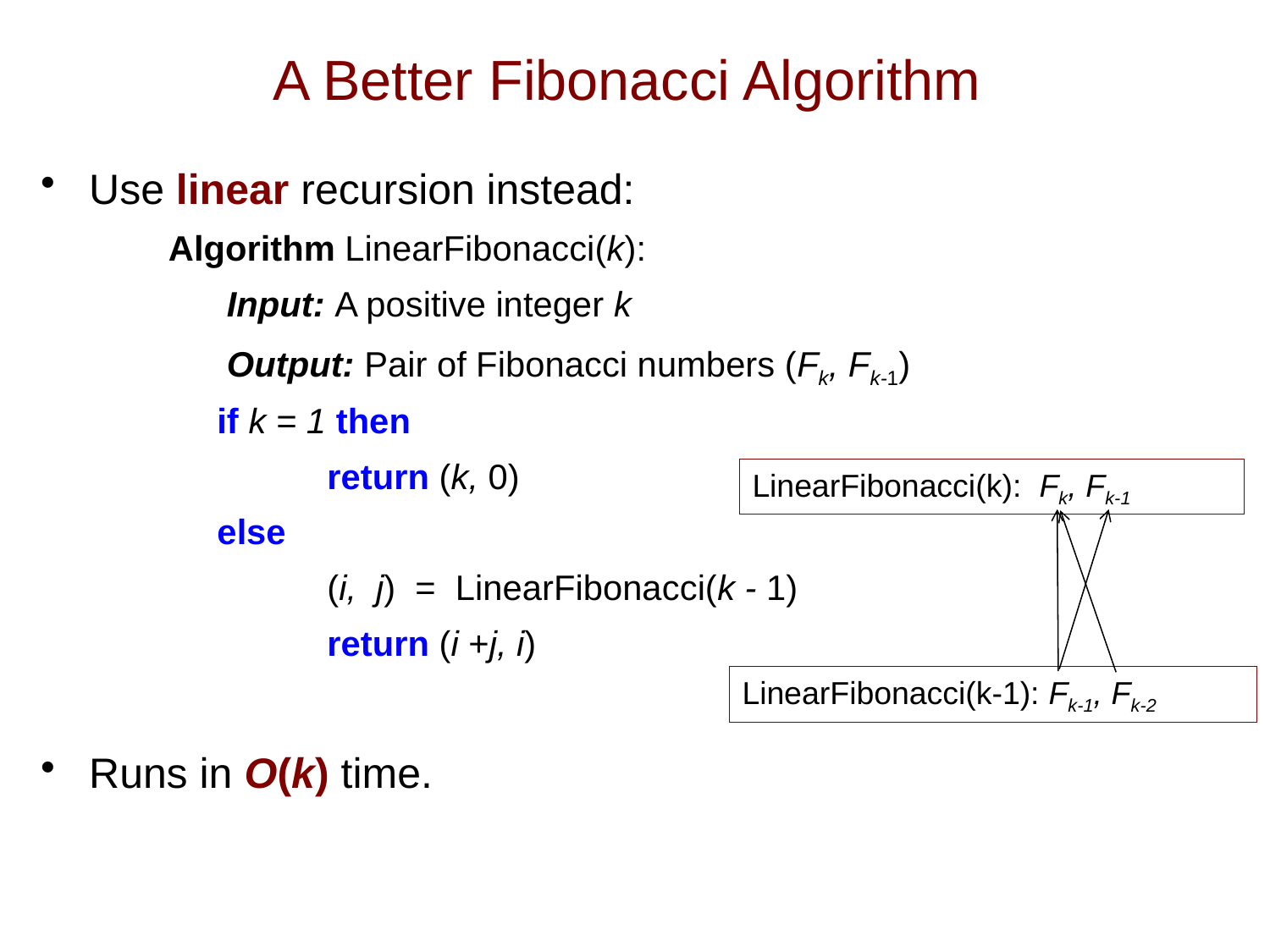

# A Better Fibonacci Algorithm
Use linear recursion instead:
Algorithm LinearFibonacci(k):
      Input: A positive integer k
      Output: Pair of Fibonacci numbers (Fk, Fk-1)
     if k = 1 then
		return (k, 0)
     else
		(i,  j)  =  LinearFibonacci(k - 1)
		return (i +j, i)

Runs in O(k) time.
LinearFibonacci(k):  Fk, Fk-1
LinearFibonacci(k-1): Fk-1, Fk-2